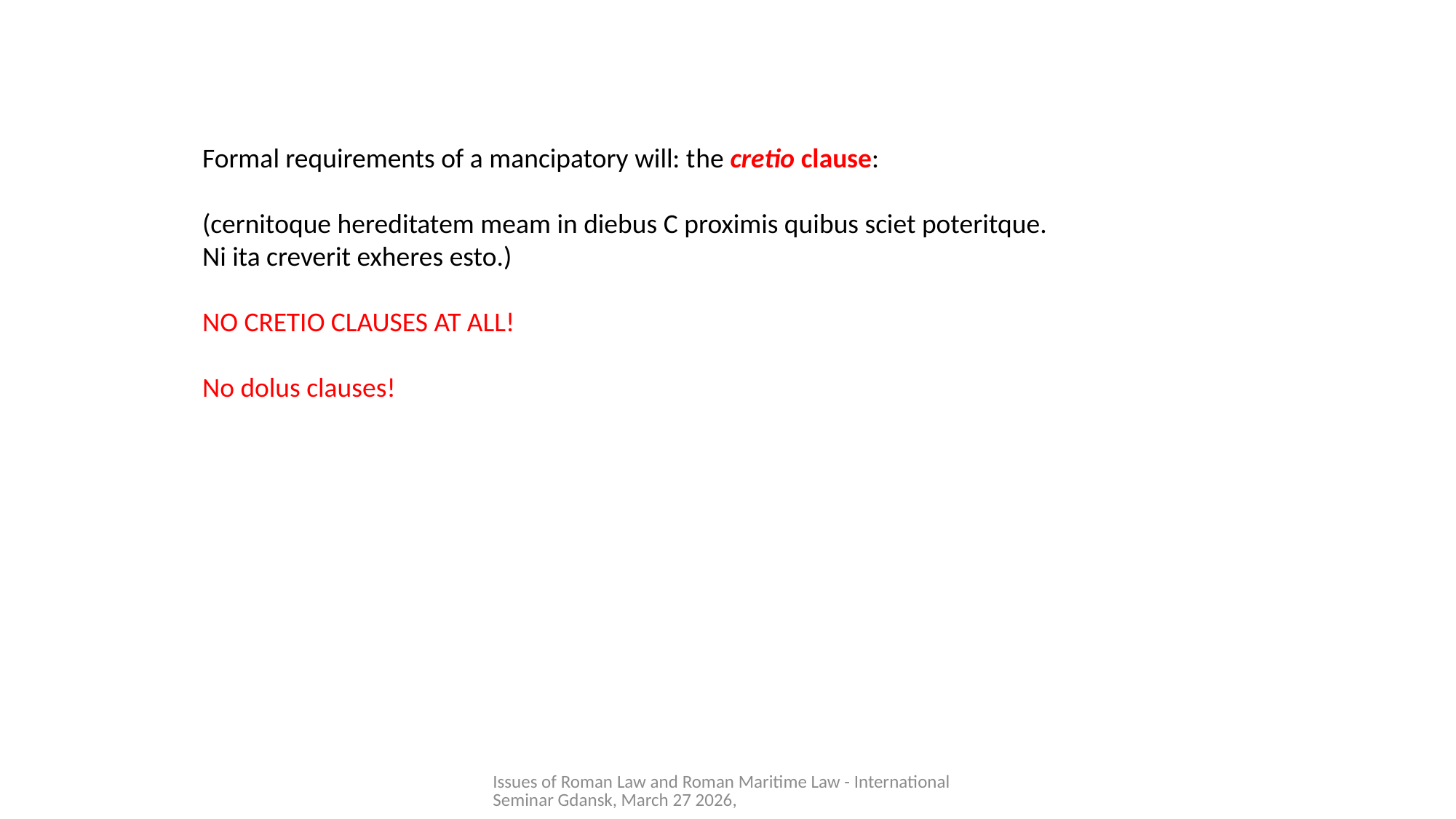

Formal requirements of a mancipatory will: the cretio clause:

(cernitoque hereditatem meam in diebus C proximis quibus sciet poteritque.
Ni ita creverit exheres esto.)

NO CRETIO CLAUSES AT ALL!

No dolus clauses!

Issues of Roman Law and Roman Maritime Law - International Seminar Gdansk, March 27 2026,